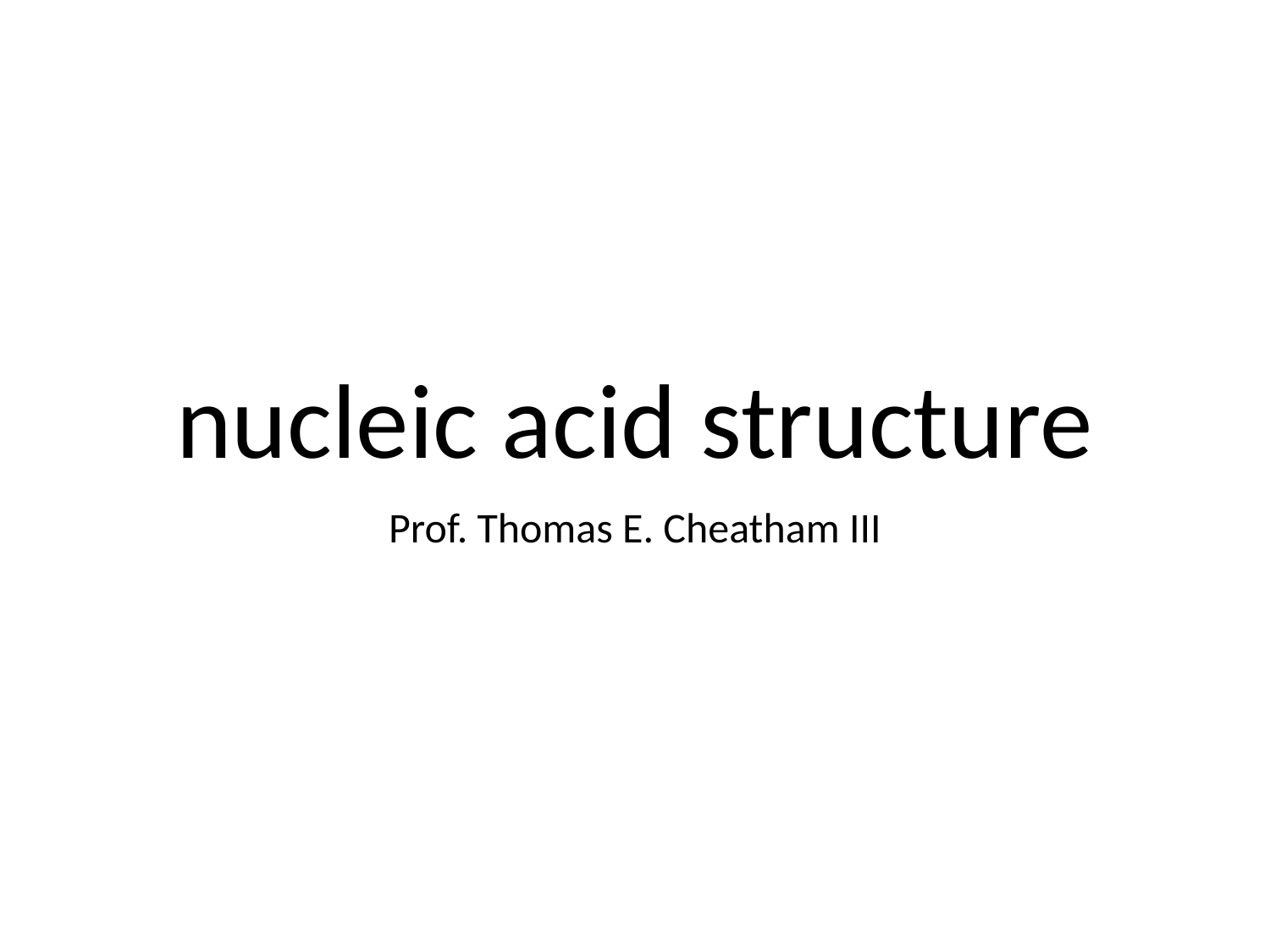

# nucleic acid structure
Prof. Thomas E. Cheatham III